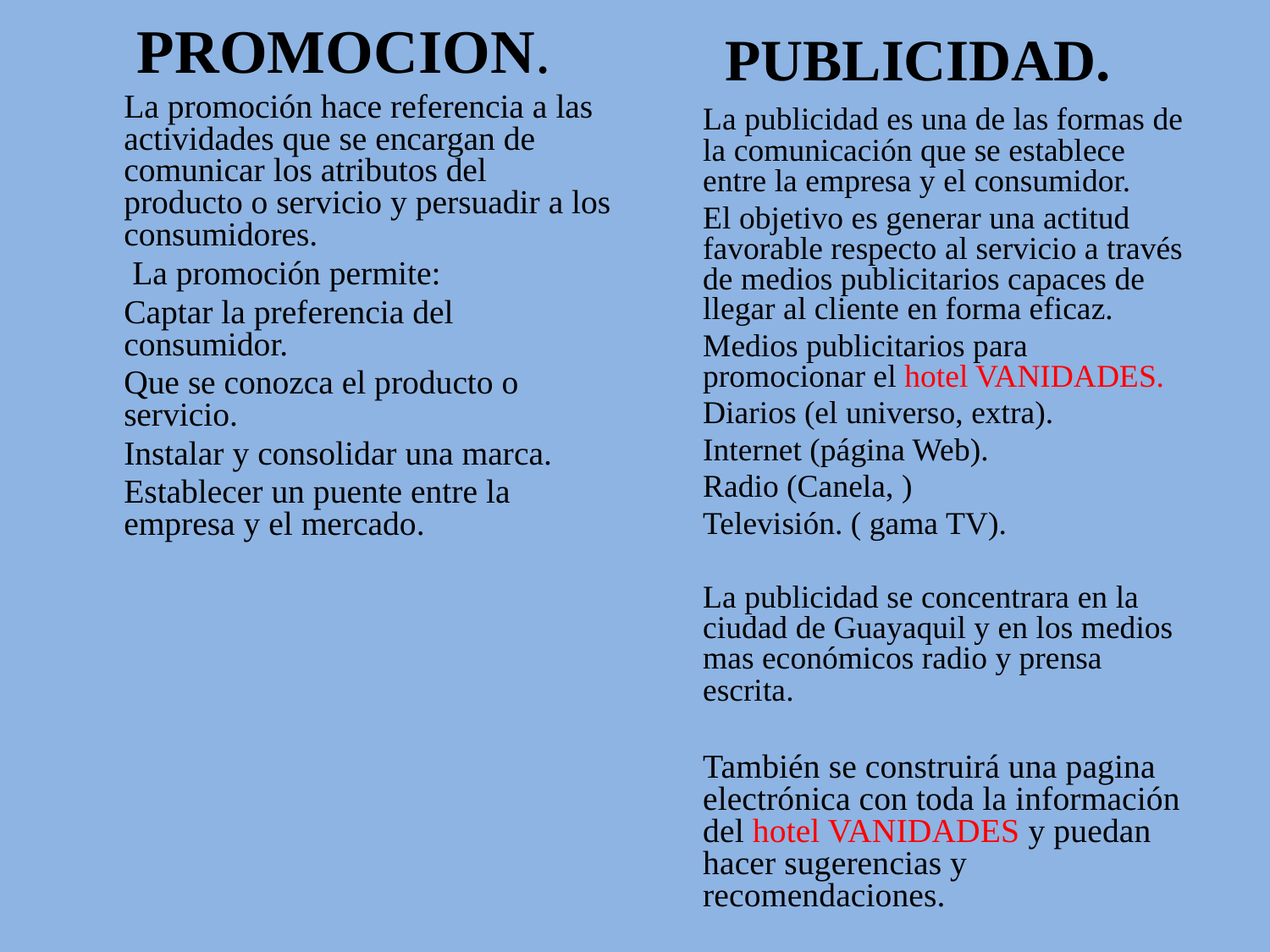

PROMOCION.
	La promoción hace referencia a las actividades que se encargan de comunicar los atributos del producto o servicio y persuadir a los consumidores.
	 La promoción permite:
	Captar la preferencia del consumidor.
	Que se conozca el producto o servicio.
	Instalar y consolidar una marca.
	Establecer un puente entre la empresa y el mercado.
PUBLICIDAD.
	La publicidad es una de las formas de la comunicación que se establece entre la empresa y el consumidor.
	El objetivo es generar una actitud favorable respecto al servicio a través de medios publicitarios capaces de llegar al cliente en forma eficaz.
	Medios publicitarios para promocionar el hotel VANIDADES.
	Diarios (el universo, extra).
	Internet (página Web).
	Radio (Canela, )
	Televisión. ( gama TV).

	La publicidad se concentrara en la ciudad de Guayaquil y en los medios mas económicos radio y prensa escrita.

	También se construirá una pagina electrónica con toda la información del hotel VANIDADES y puedan hacer sugerencias y recomendaciones.